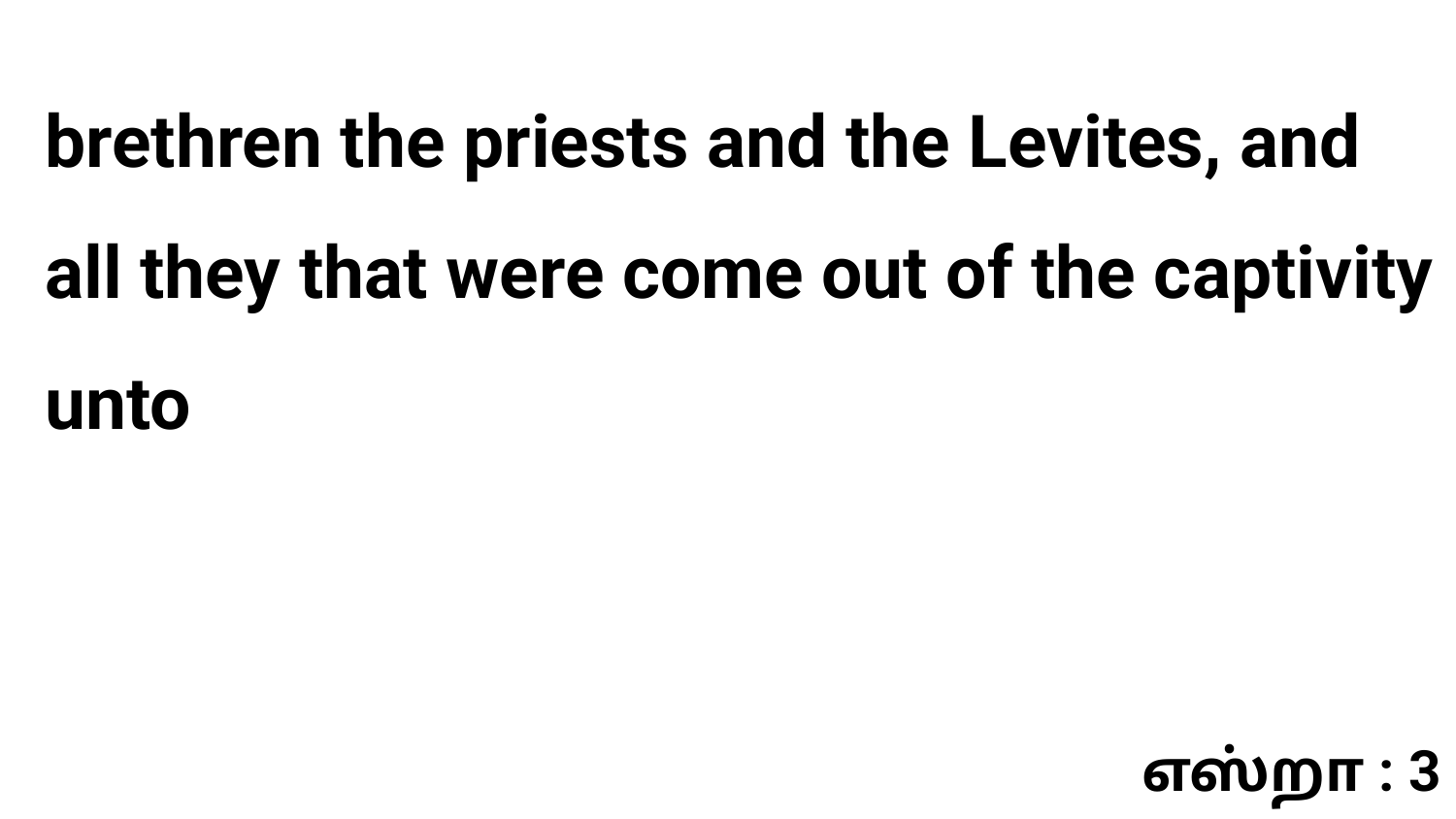

brethren the priests and the Levites, and all they that were come out of the captivity unto
எஸ்றா : 3